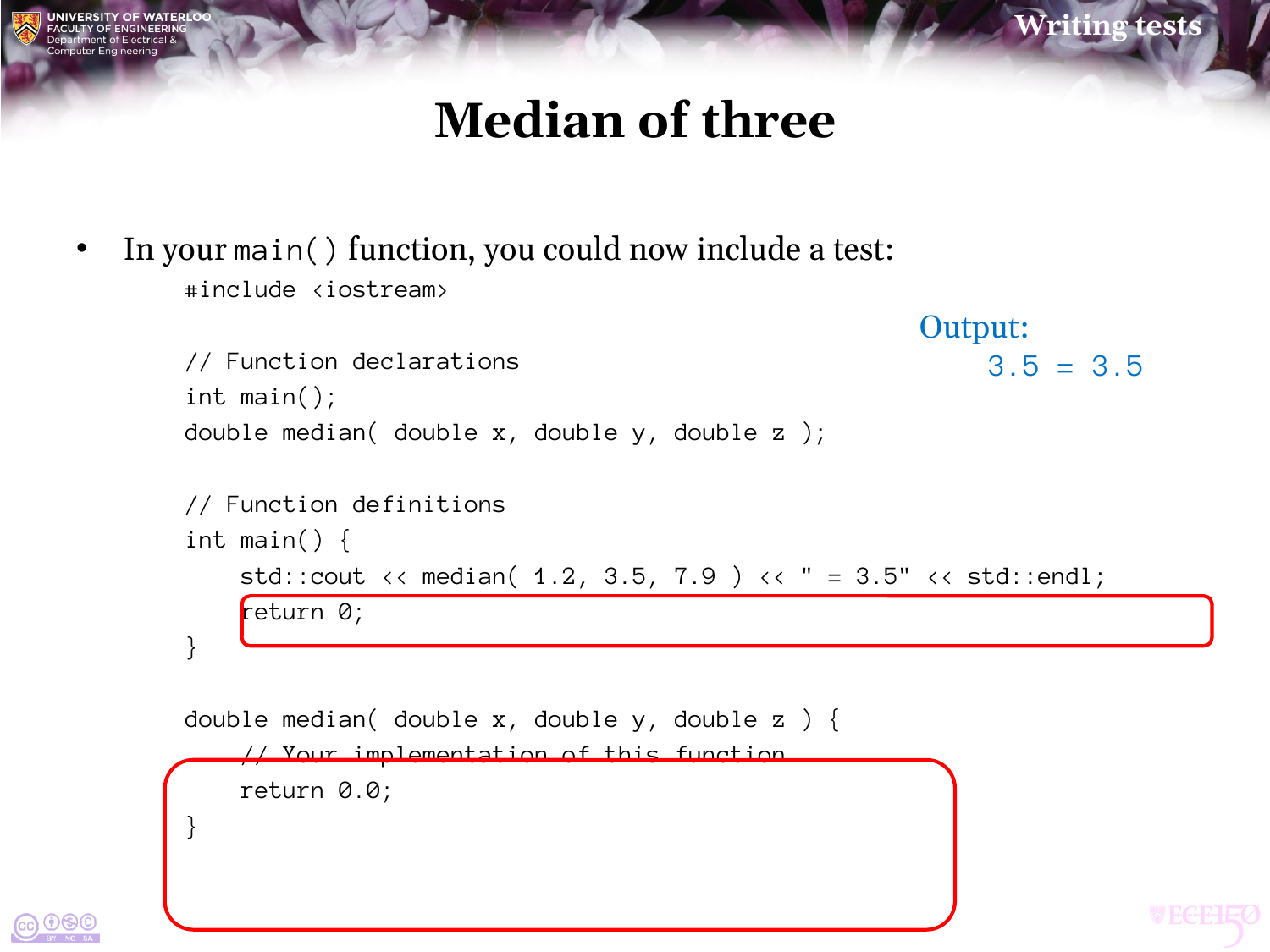

# Median of three
In your main() function, you could now include a test:
#include <iostream>

// Function declarations
int main();
double median( double x, double y, double z );

// Function definitions
int main() {
    std::cout << median( 1.2, 3.5, 7.9 ) << " = 3.5" << std::endl;
    return 0;
}

double median( double x, double y, double z ) {
    // Your implementation of this function
    return 0.0;
}
Output:
    3.5 = 3.5